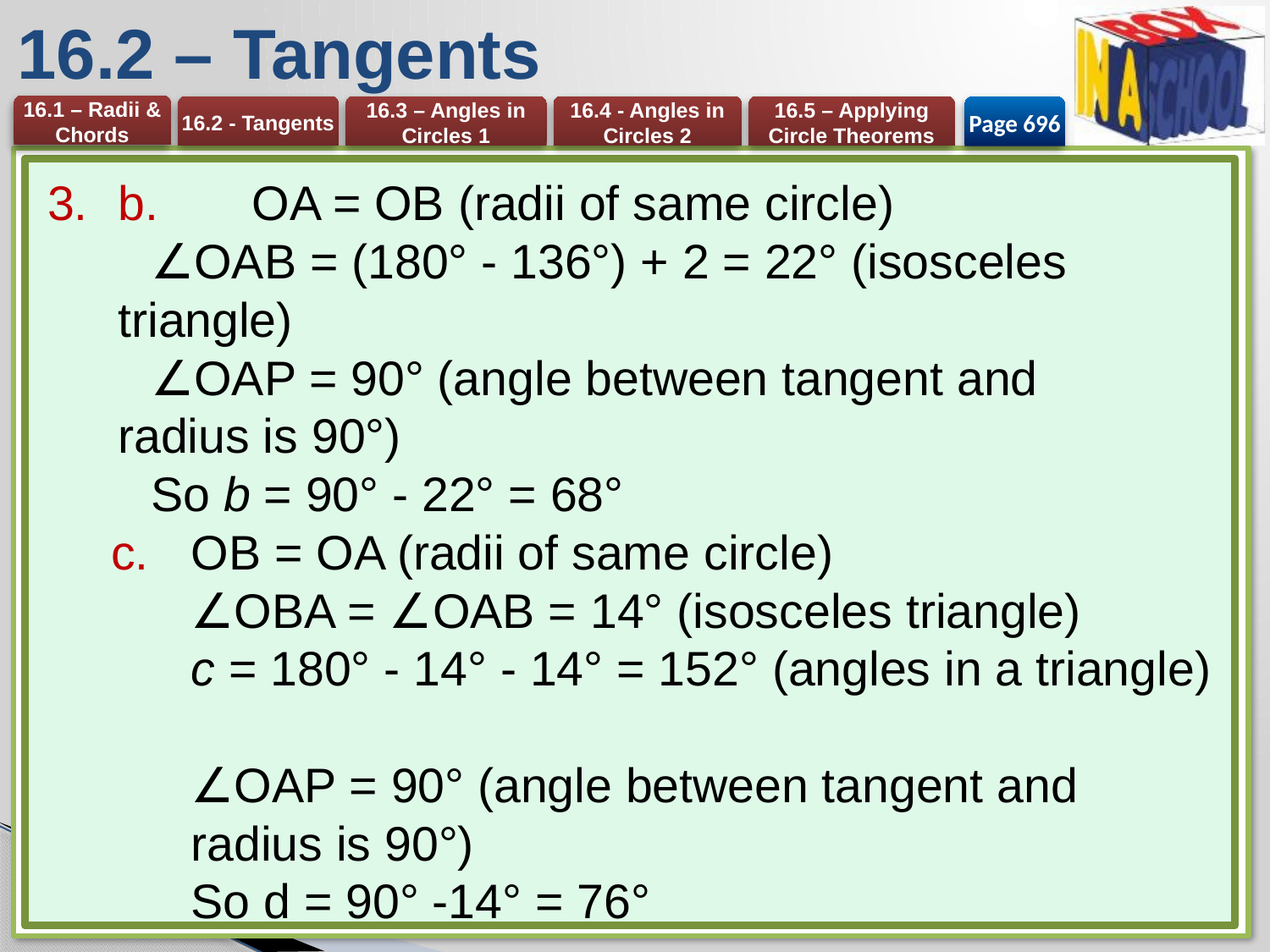

# 16.2 – Tangents
Page 696
b. 	OA = OB (radii of same circle)
	∠OAB = (180° - 136°) + 2 = 22° (isosceles 	triangle)
	∠OAP = 90° (angle between tangent and 	radius is 90°)
	So b = 90° - 22° = 68°
OB = OA (radii of same circle)
∠OBA = ∠OAB = 14° (isosceles triangle)
c = 180° - 14° - 14° = 152° (angles in a triangle)
∠OAP = 90° (angle between tangent and radius is 90°)
So d = 90° -14° = 76°